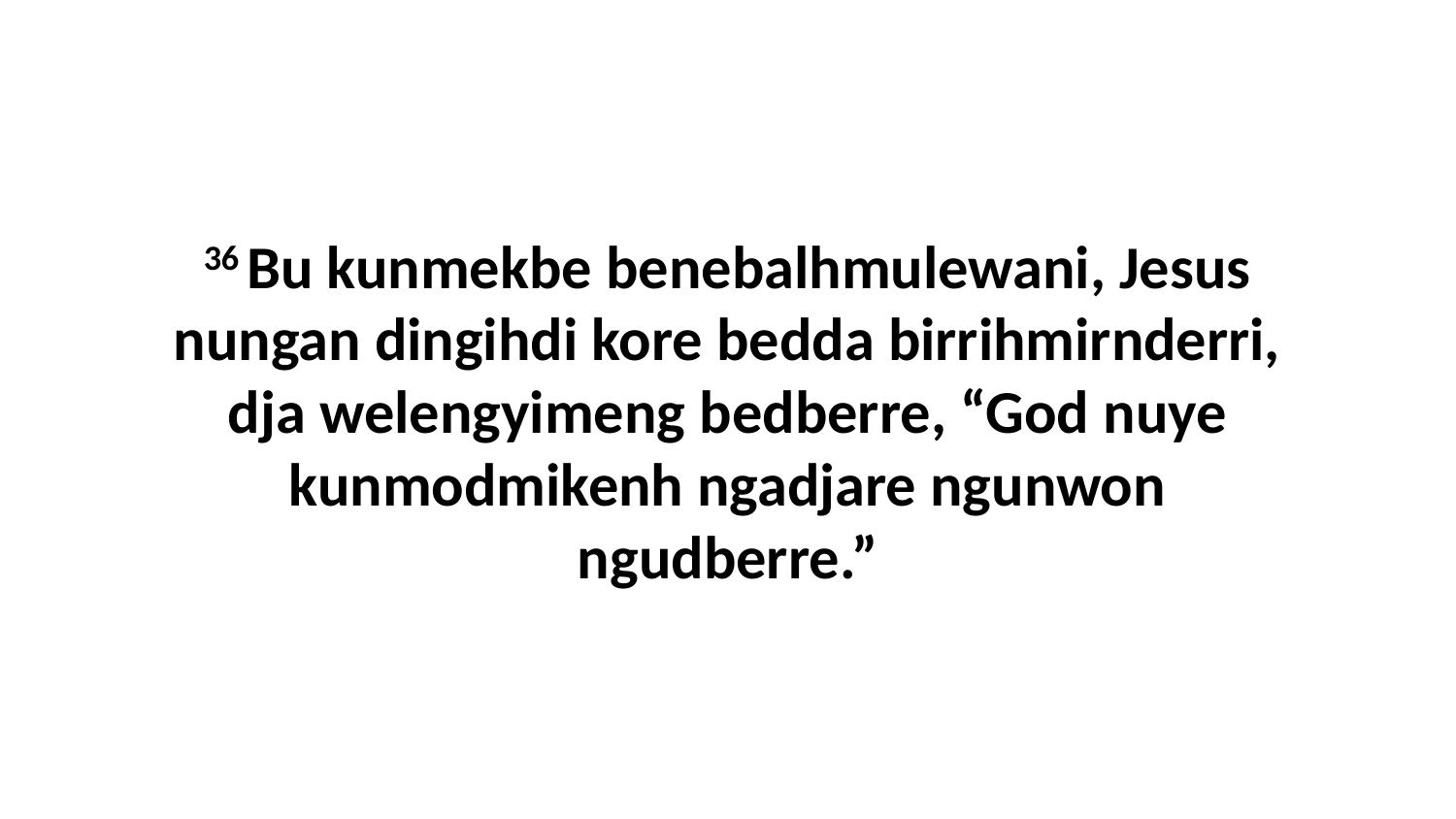

36 Bu kunmekbe benebalhmulewani, Jesus nungan dingihdi kore bedda birrihmirnderri, dja welengyimeng bedberre, “God nuye kunmodmikenh ngadjare ngunwon ngudberre.”